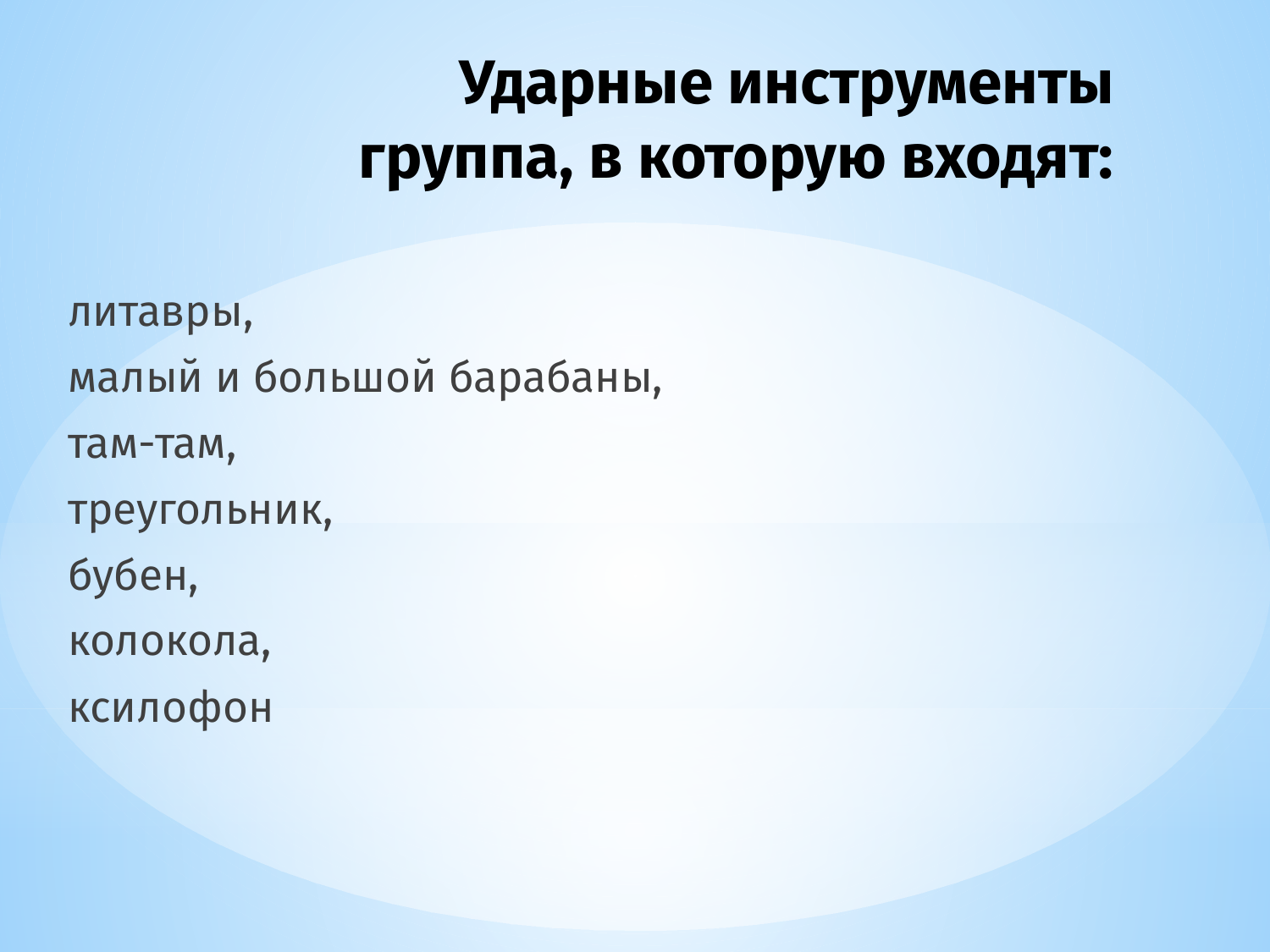

# Ударные инструменты группа, в которую входят:
литавры,
малый и большой барабаны,
там-там,
треугольник,
бубен,
колокола,
ксилофон